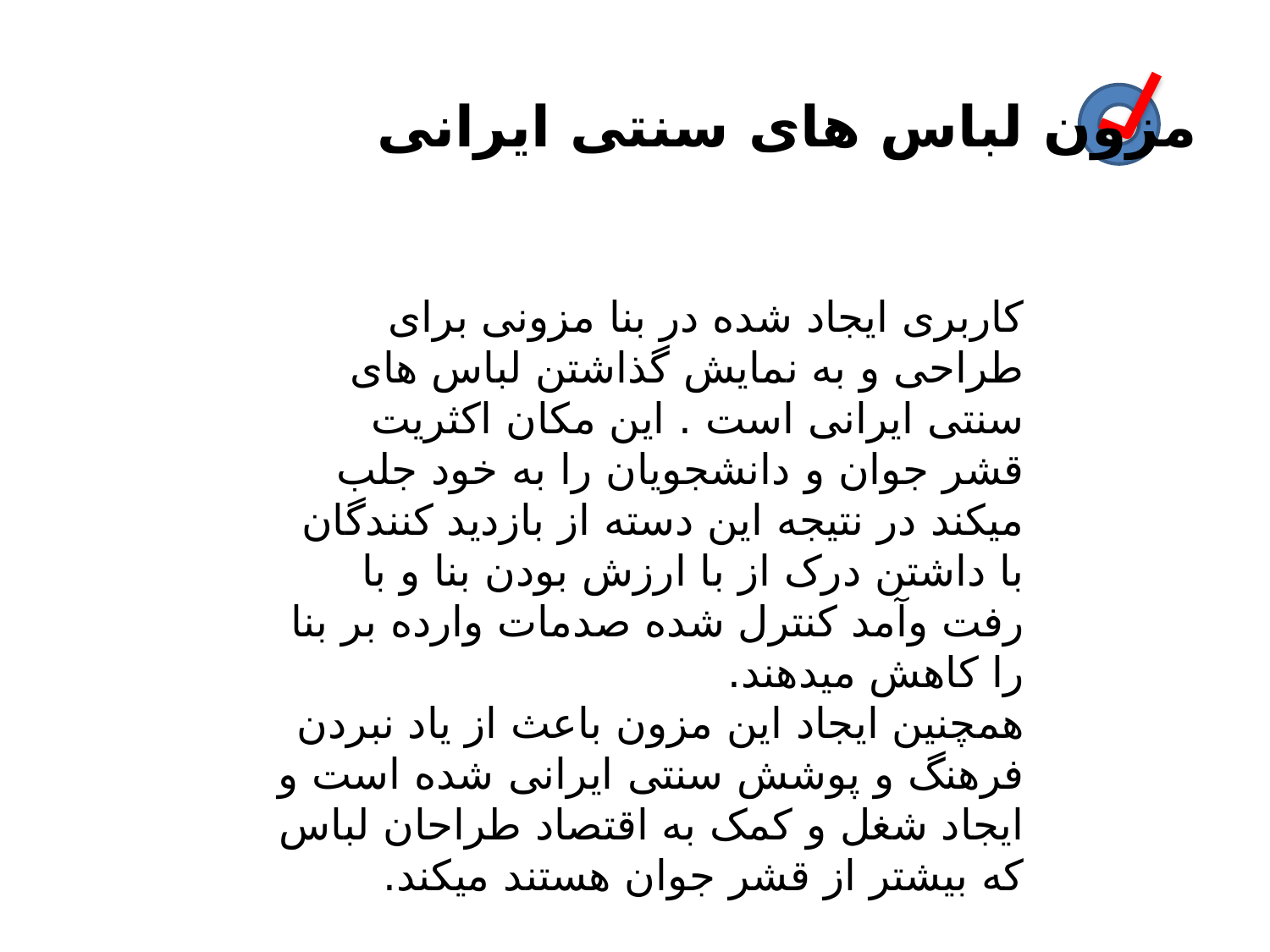

مزون لباس های سنتی ایرانی

کاربری ایجاد شده در بنا مزونی برای طراحی و به نمایش گذاشتن لباس های سنتی ایرانی است . این مکان اکثریت قشر جوان و دانشجویان را به خود جلب میکند در نتیجه این دسته از بازدید کنندگان با داشتن درک از با ارزش بودن بنا و با رفت وآمد کنترل شده صدمات وارده بر بنا را کاهش میدهند.
همچنین ایجاد این مزون باعث از یاد نبردن فرهنگ و پوشش سنتی ایرانی شده است و ایجاد شغل و کمک به اقتصاد طراحان لباس که بیشتر از قشر جوان هستند میکند.